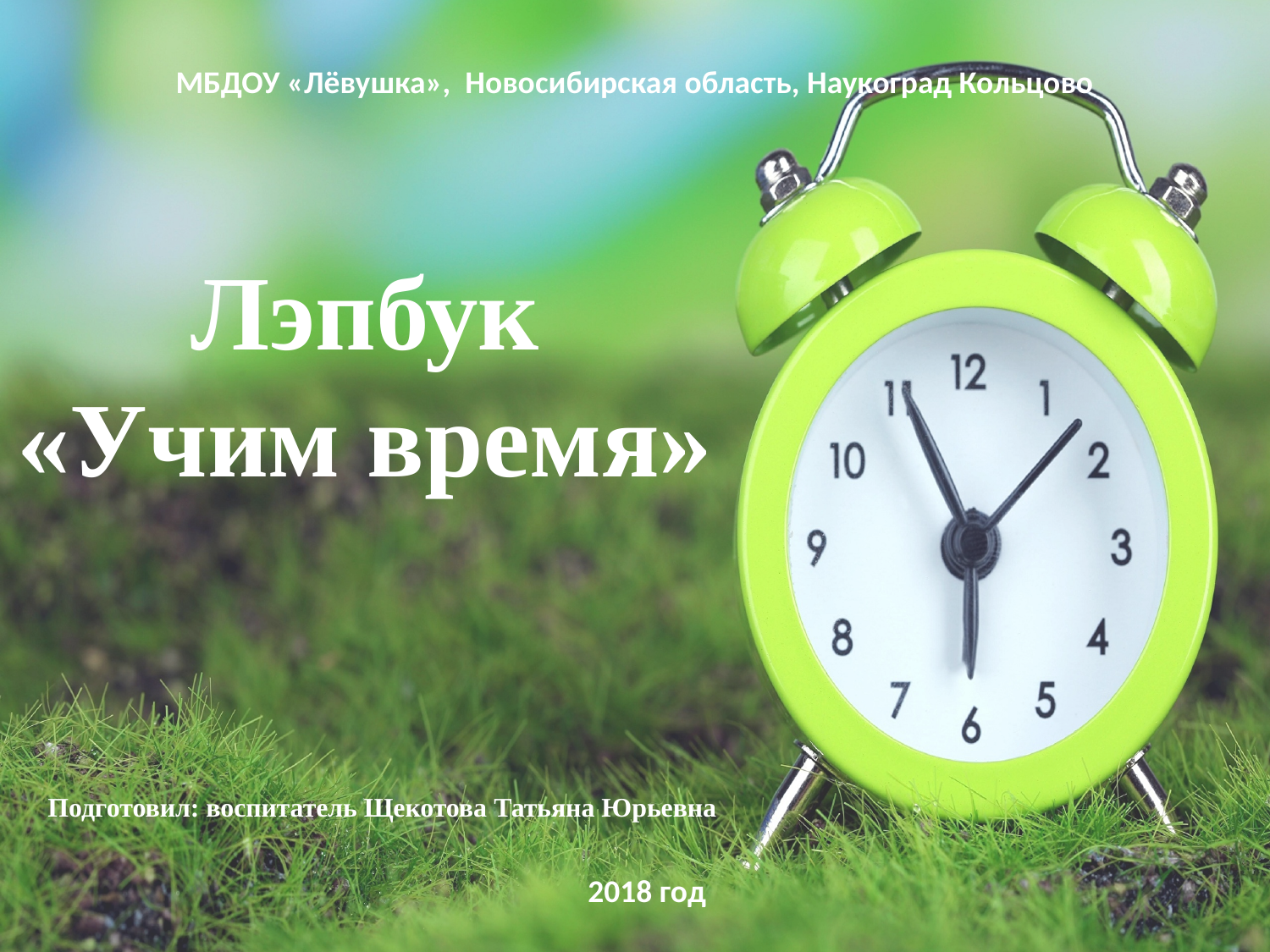

МБДОУ «Лёвушка»,  Новосибирская область, Наукоград Кольцово
# Лэпбук «Учим время»

Подготовил: воспитатель Щекотова Татьяна Юрьевна
2018 год